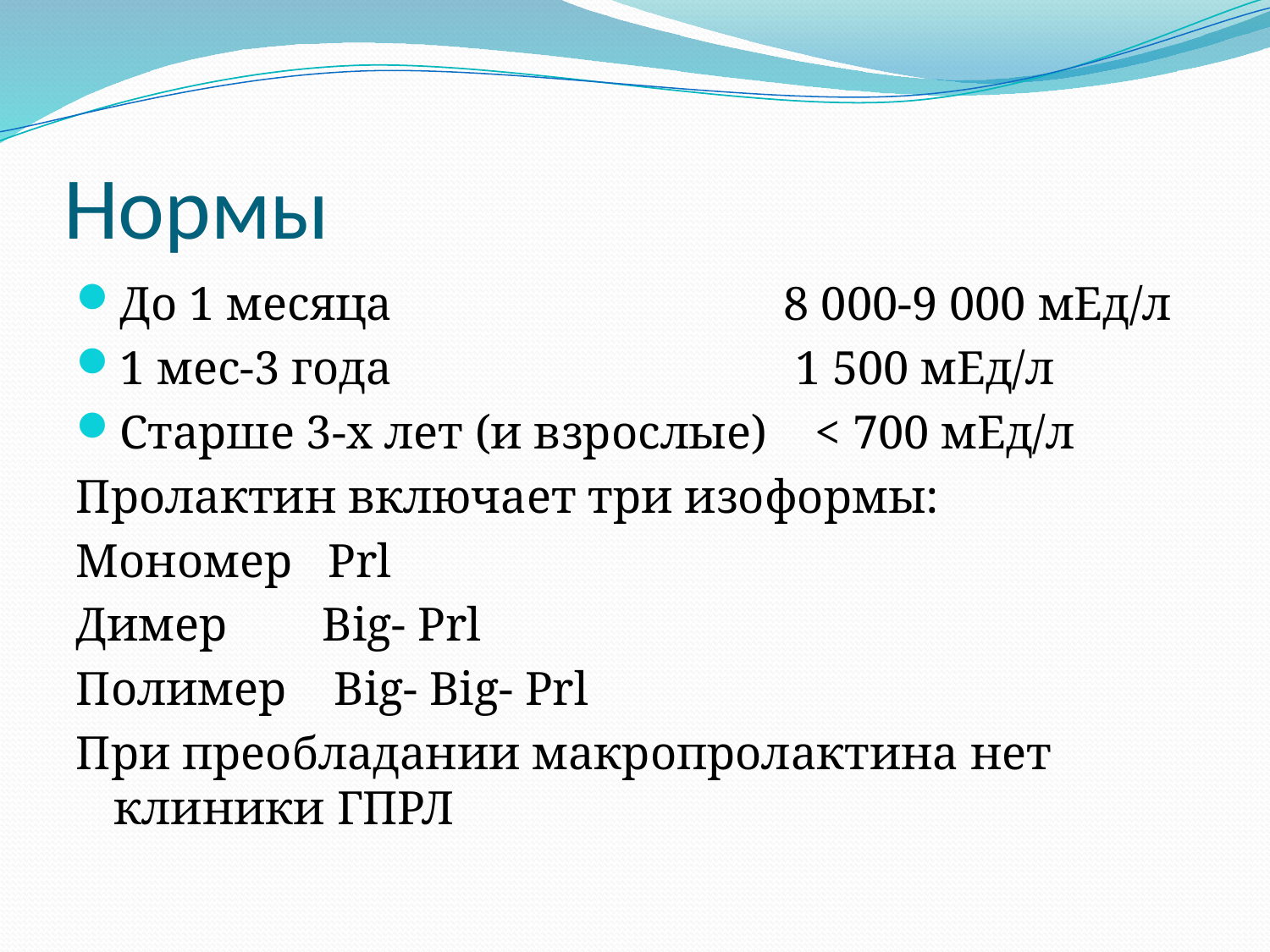

# Нормы
До 1 месяца                                 8 000-9 000 мЕд/л
1 мес-3 года                                  1 500 мЕд/л
Старше 3-х лет (и взрослые)    < 700 мЕд/л
Пролактин включает три изоформы:
Мономер   Prl
Димер        Big- Prl
Полимер    Big- Big- Prl
При преобладании макропролактина нет клиники ГПРЛ